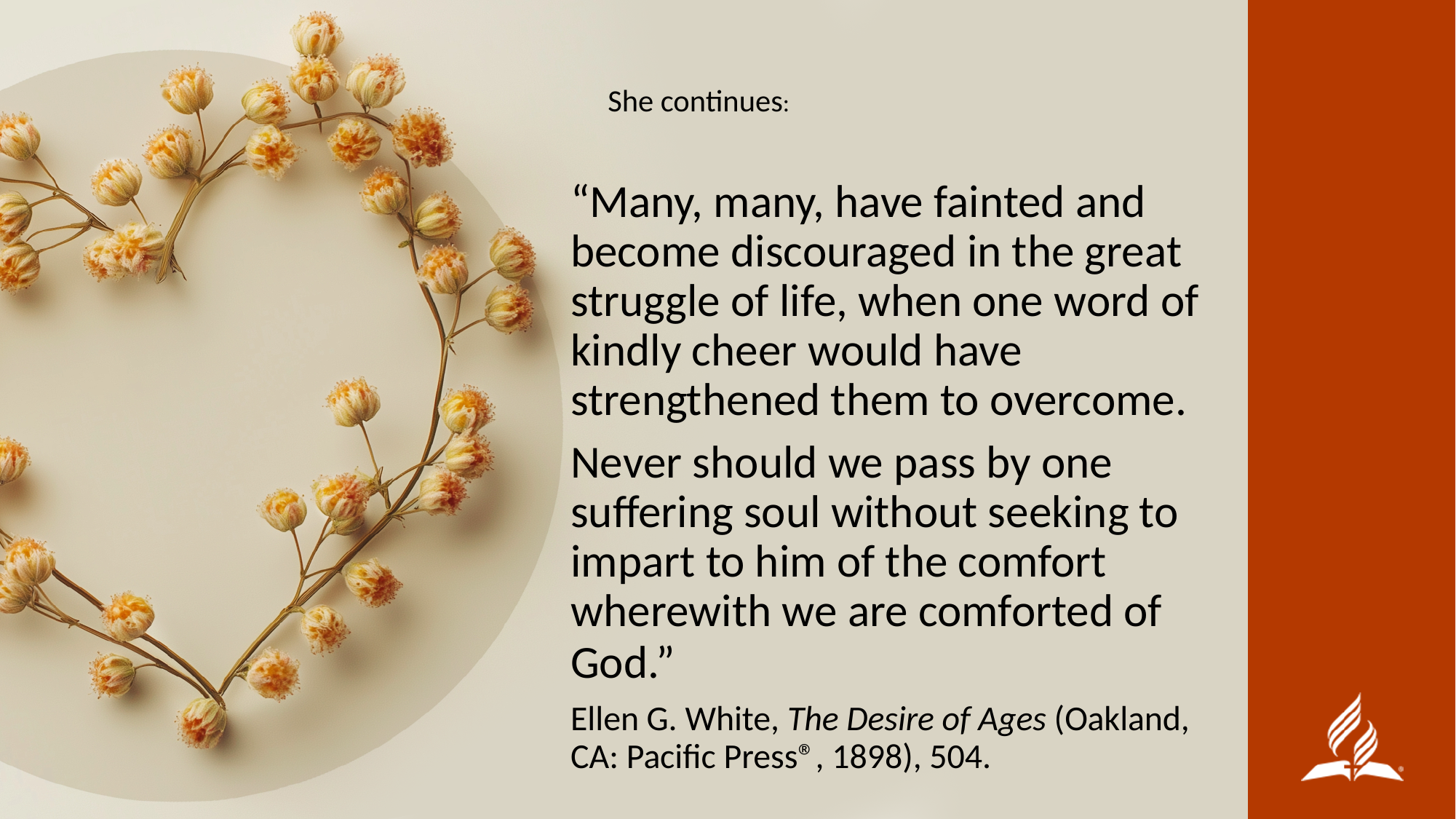

# She continues:
“Many, many, have fainted and become discouraged in the great struggle of life, when one word of kindly cheer would have strengthened them to overcome.
Never should we pass by one suffering soul without seeking to impart to him of the comfort wherewith we are comforted of God.”
Ellen G. White, The Desire of Ages (Oakland, CA: Pacific Press®, 1898), 504.